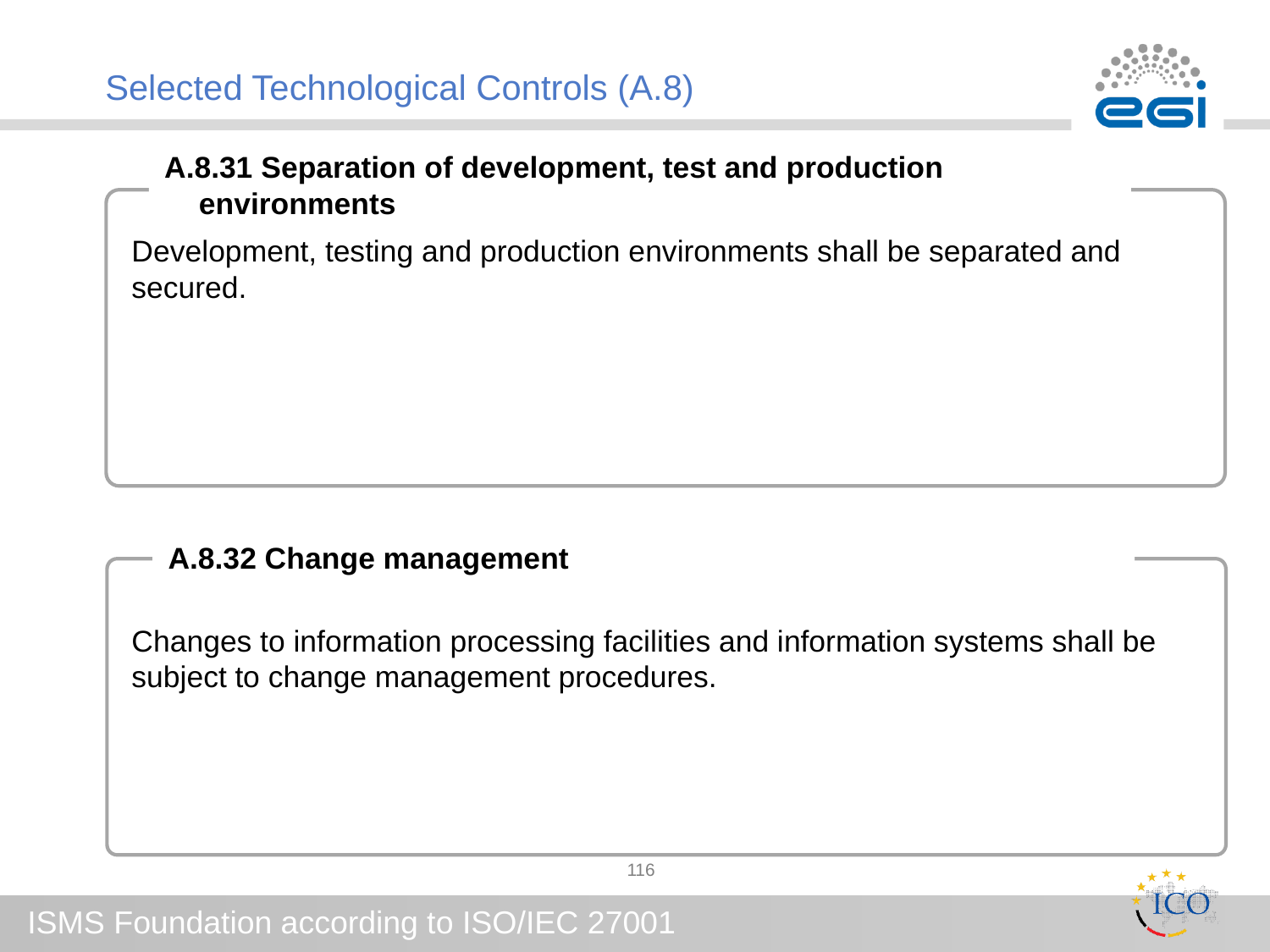

# Selected Technological Controls (A.8)
A.8.31 Separation of development, test and production environments
Development, testing and production environments shall be separated and secured.

Changes to information processing facilities and information systems shall be subject to change management procedures.
A.8.32 Change management